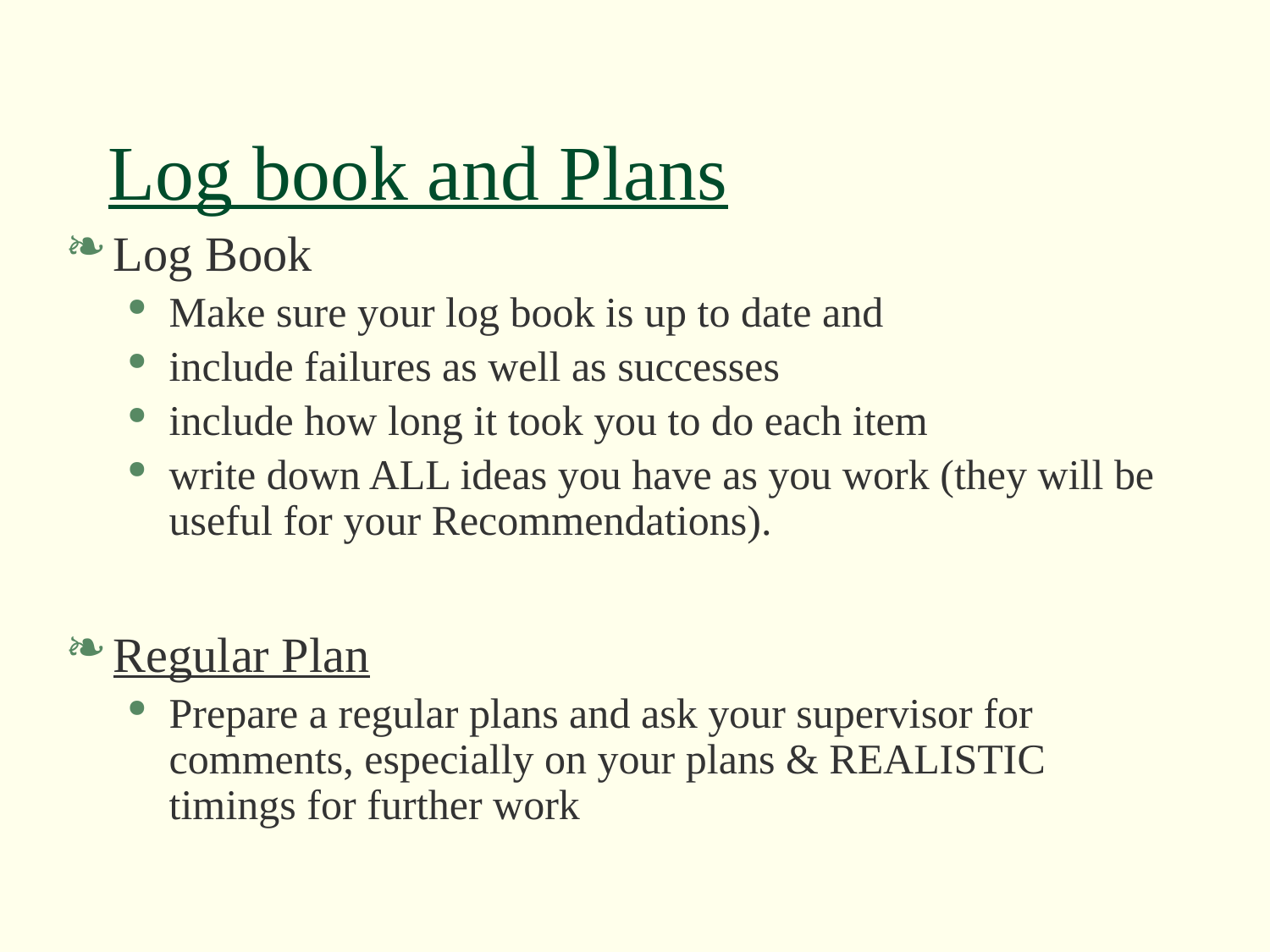

# Log book and Plans
Log Book
Make sure your log book is up to date and
include failures as well as successes
include how long it took you to do each item
write down ALL ideas you have as you work (they will be useful for your Recommendations).

Regular Plan
Prepare a regular plans and ask your supervisor for comments, especially on your plans & REALISTIC timings for further work